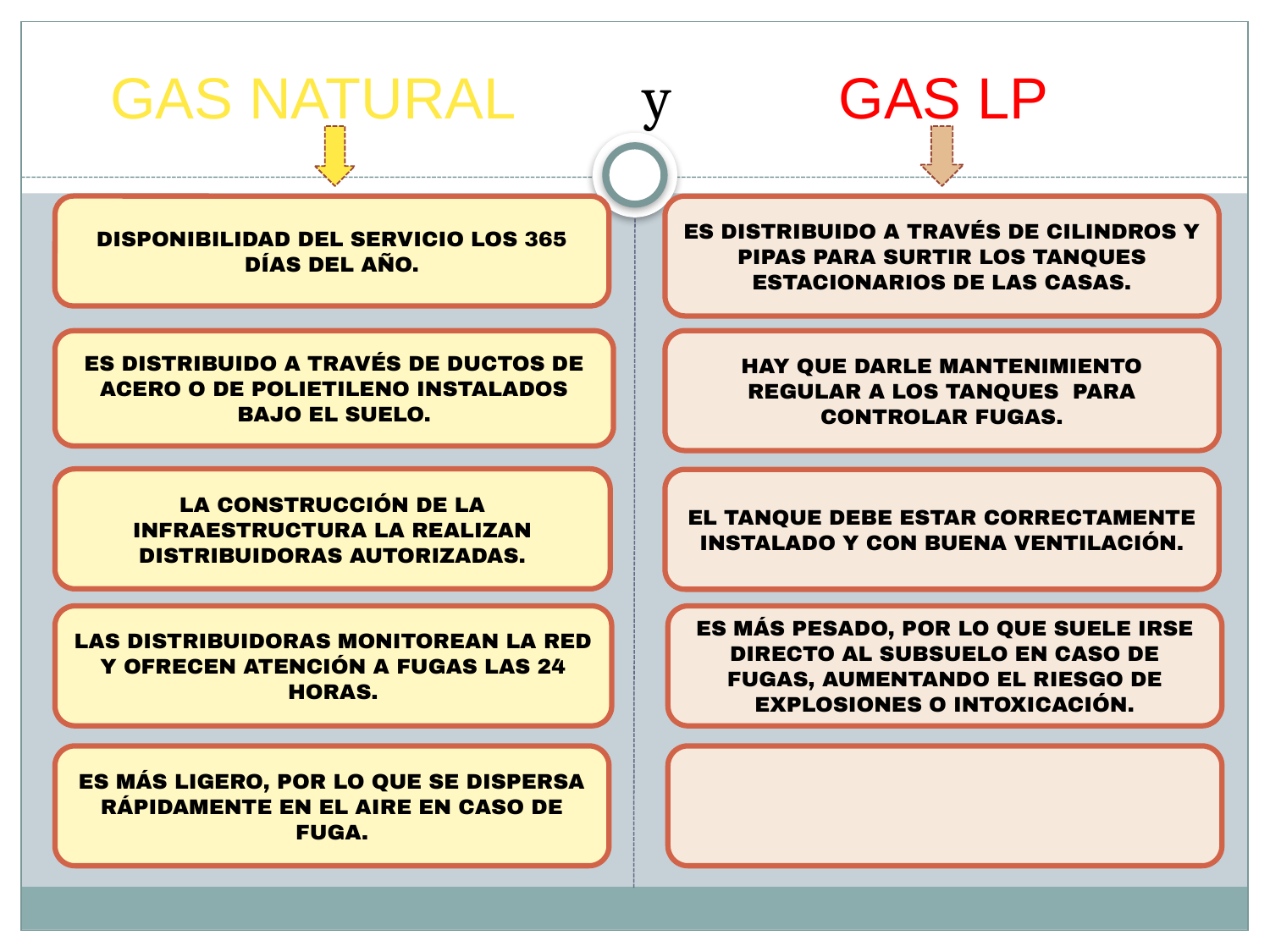

# GAS NATURAL         y            GAS LP

DISPONIBILIDAD DEL SERVICIO LOS 365 DÍAS DEL AÑO.
ES DISTRIBUIDO A TRAVÉS DE CILINDROS Y PIPAS PARA SURTIR LOS TANQUES ESTACIONARIOS DE LAS CASAS.
ES DISTRIBUIDO A TRAVÉS DE DUCTOS DE ACERO O DE POLIETILENO INSTALADOS BAJO EL SUELO.
HAY QUE DARLE MANTENIMIENTO REGULAR A LOS TANQUES  PARA CONTROLAR FUGAS.
LA CONSTRUCCIÓN DE LA INFRAESTRUCTURA LA REALIZAN DISTRIBUIDORAS AUTORIZADAS.
EL TANQUE DEBE ESTAR CORRECTAMENTE INSTALADO Y CON BUENA VENTILACIÓN.
LAS DISTRIBUIDORAS MONITOREAN LA RED Y OFRECEN ATENCIÓN A FUGAS LAS 24 HORAS.
ES MÁS PESADO, POR LO QUE SUELE IRSE DIRECTO AL SUBSUELO EN CASO DE FUGAS, AUMENTANDO EL RIESGO DE EXPLOSIONES O INTOXICACIÓN.
ES MÁS LIGERO, POR LO QUE SE DISPERSA RÁPIDAMENTE EN EL AIRE EN CASO DE FUGA.